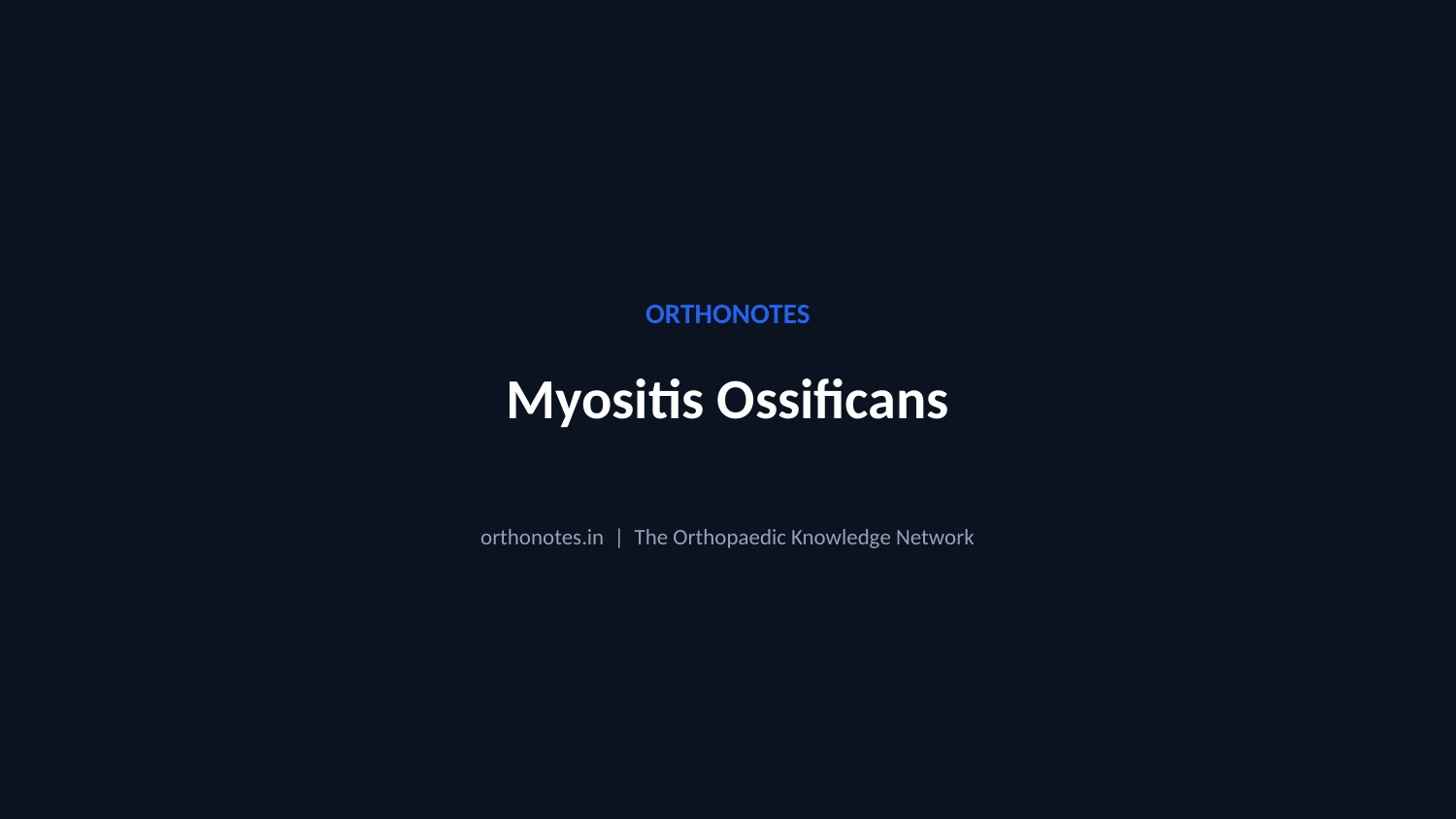

ORTHONOTES
Myositis Ossificans
orthonotes.in  |  The Orthopaedic Knowledge Network